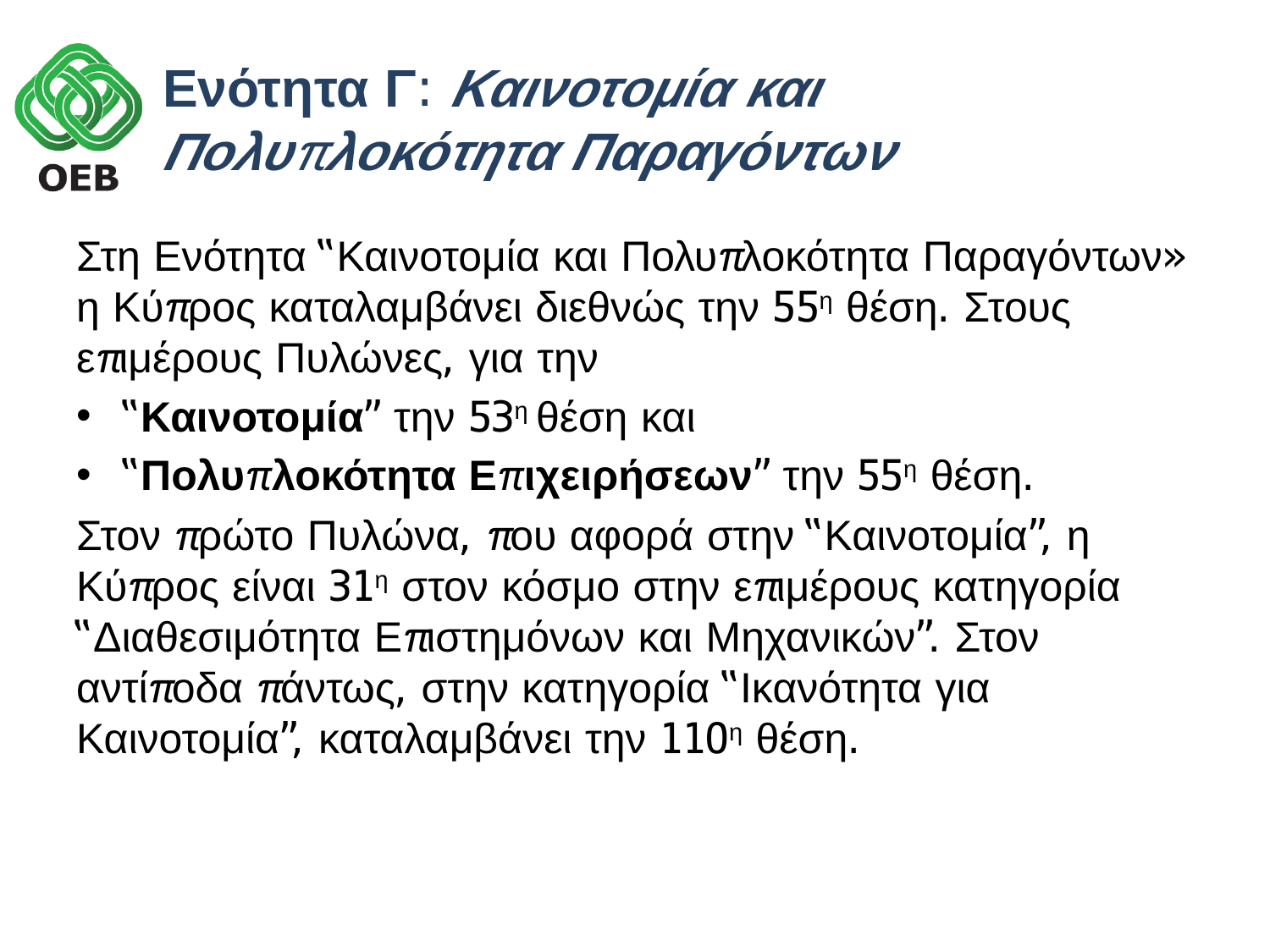

# Ενότητα Γ: Καινοτομία και Πολυπλοκότητα Παραγόντων
Στη Ενότητα “Καινοτομία και Πολυπλοκότητα Παραγόντων» η Κύπρος καταλαμβάνει διεθνώς την 55η θέση. Στους επιμέρους Πυλώνες, για την
“Καινοτομία” την 53η θέση και
“Πολυπλοκότητα Επιχειρήσεων” την 55η θέση.
Στον πρώτο Πυλώνα, που αφορά στην “Καινοτομία”, η Κύπρος είναι 31η στον κόσμο στην επιμέρους κατηγορία “Διαθεσιμότητα Επιστημόνων και Μηχανικών”. Στον αντίποδα πάντως, στην κατηγορία “Ικανότητα για Καινοτομία”, καταλαμβάνει την 110η θέση.